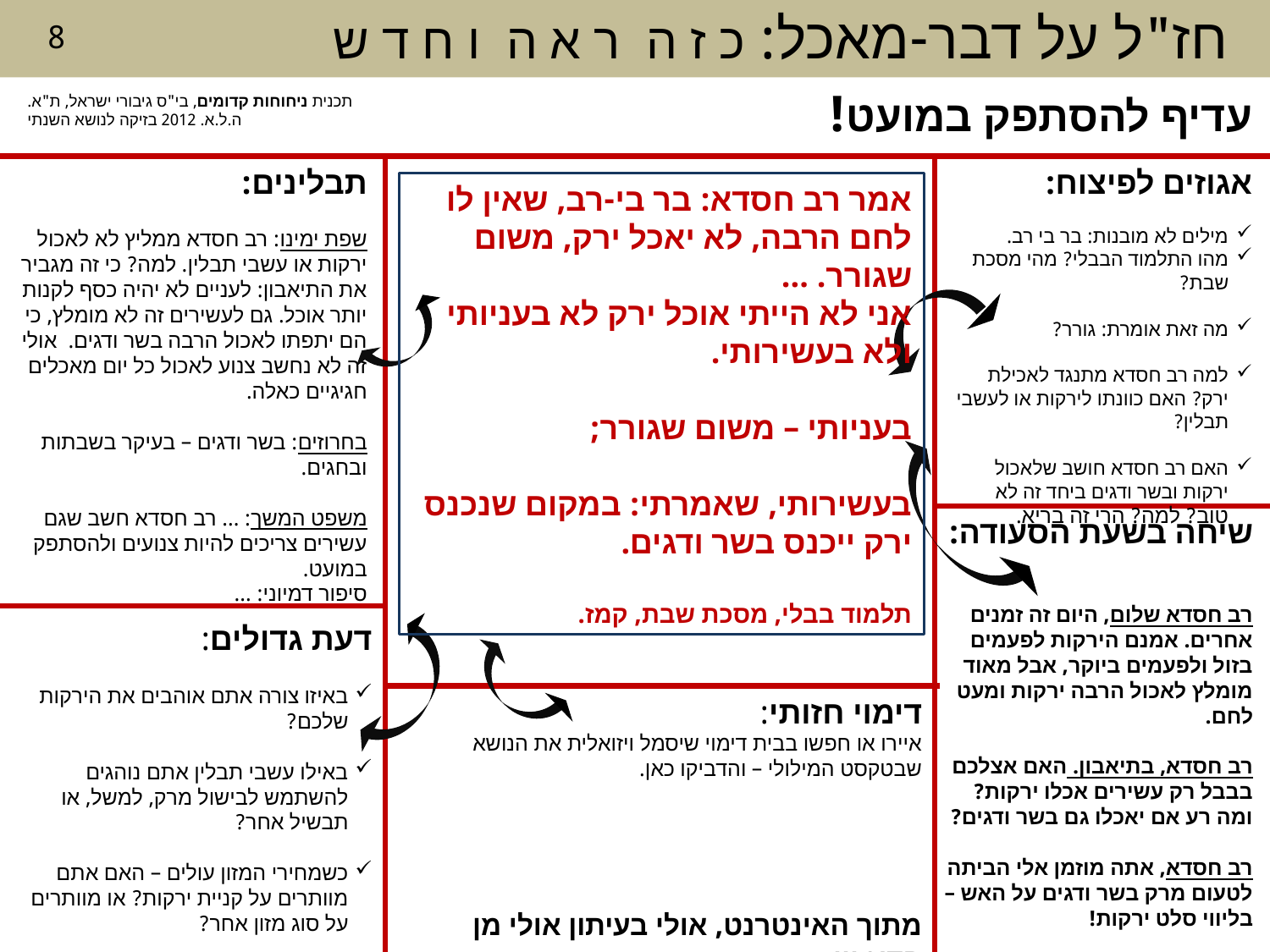

חז"ל על דבר-מאכל: כ ז ה  ר א ה  ו ח ד ש
8
עדיף להסתפק במועט!
תכנית ניחוחות קדומים, בי"ס גיבורי ישראל, ת"א.
ה.ל.א. 2012 בזיקה לנושא השנתי
תבלינים:

שפת ימינו: רב חסדא ממליץ לא לאכול ירקות או עשבי תבלין. למה? כי זה מגביר את התיאבון: לעניים לא יהיה כסף לקנות יותר אוכל. גם לעשירים זה לא מומלץ, כי הם יתפתו לאכול הרבה בשר ודגים.  אולי זה לא נחשב צנוע לאכול כל יום מאכלים חגיגיים כאלה.

בחרוזים: בשר ודגים – בעיקר בשבתות ובחגים.

משפט המשך: ... רב חסדא חשב שגם עשירים צריכים להיות צנועים ולהסתפק במועט.
סיפור דמיוני: ...
אגוזים לפיצוח:

מילים לא מובנות: בר בי רב.
מהו התלמוד הבבלי? מהי מסכת שבת?

מה זאת אומרת: גורר?

למה רב חסדא מתנגד לאכילת ירק? האם כוונתו לירקות או לעשבי תבלין?

האם רב חסדא חושב שלאכול ירקות ובשר ודגים ביחד זה לא טוב? למה? הרי זה בריא.

אמר רב חסדא: בר בי-רב, שאין לו לחם הרבה, לא יאכל ירק, משום שגורר. ...
אני לא הייתי אוכל ירק לא בעניותי ולא בעשירותי.

בעניותי – משום שגורר;

בעשירותי, שאמרתי: במקום שנכנס ירק ייכנס בשר ודגים.

תלמוד בבלי, מסכת שבת, קמז.

שיחה בשעת הסעודה:

רב חסדא שלום, היום זה זמנים אחרים. אמנם הירקות לפעמים בזול ולפעמים ביוקר, אבל מאוד מומלץ לאכול הרבה ירקות ומעט לחם.

רב חסדא, בתיאבון. האם אצלכם בבבל רק עשירים אכלו ירקות? ומה רע אם יאכלו גם בשר ודגים?

רב חסדא, אתה מוזמן אלי הביתה לטעום מרק בשר ודגים על האש – בליווי סלט ירקות!
דעת גדולים:

באיזו צורה אתם אוהבים את הירקות שלכם?

באילו עשבי תבלין אתם נוהגים להשתמש לבישול מרק, למשל, או תבשיל אחר?

כשמחירי המזון עולים – האם אתם מוותרים על קניית ירקות? או מוותרים על סוג מזון אחר?

דימוי חזותי:
איירו או חפשו בבית דימוי שיסמל ויזואלית את הנושא שבטקסט המילולי – והדביקו כאן.

מתוך האינטרנט, אולי בעיתון אולי מן הדימיון.